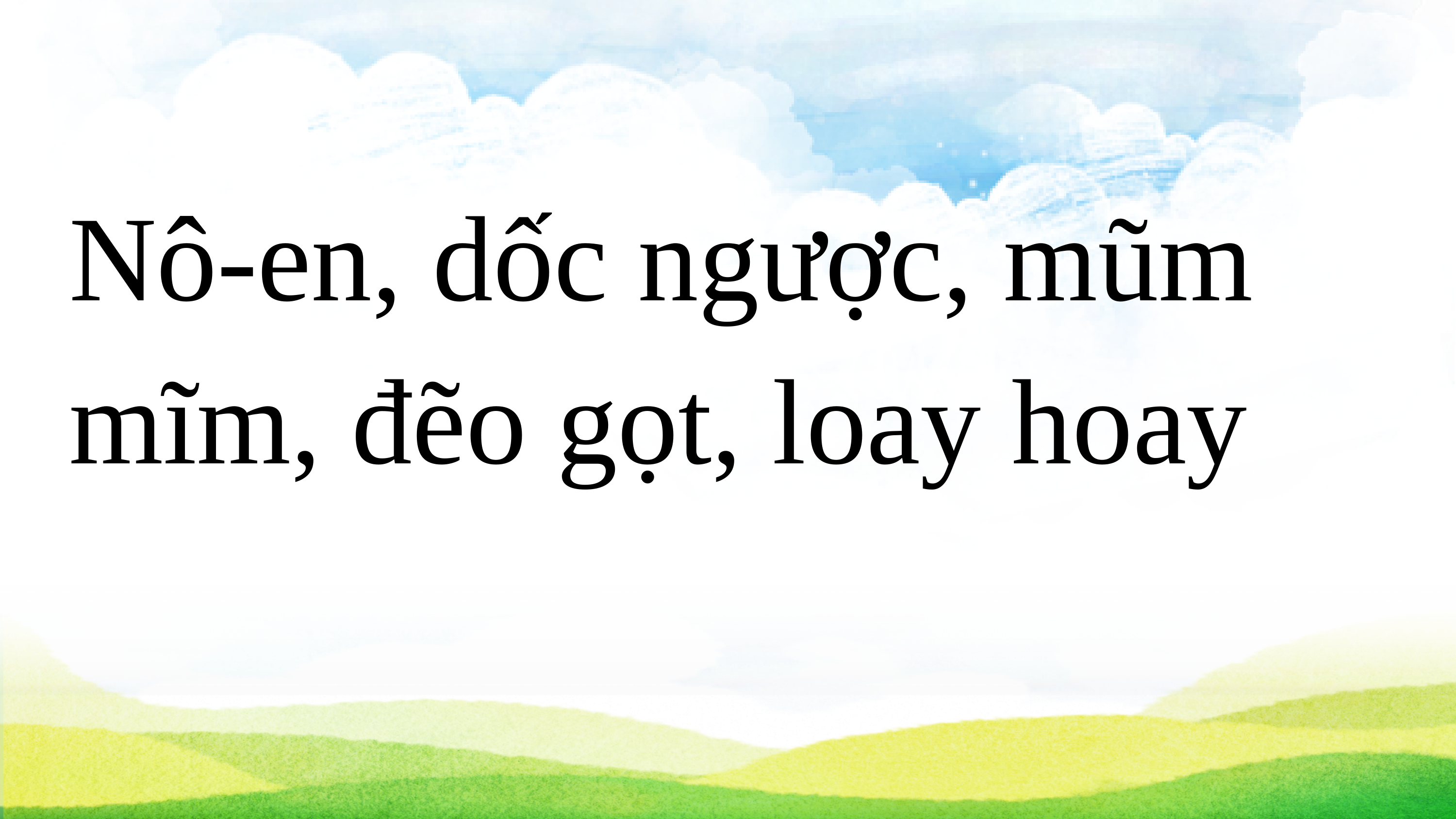

Nô-en, dốc ngược, mũm mĩm, đẽo gọt, loay hoay